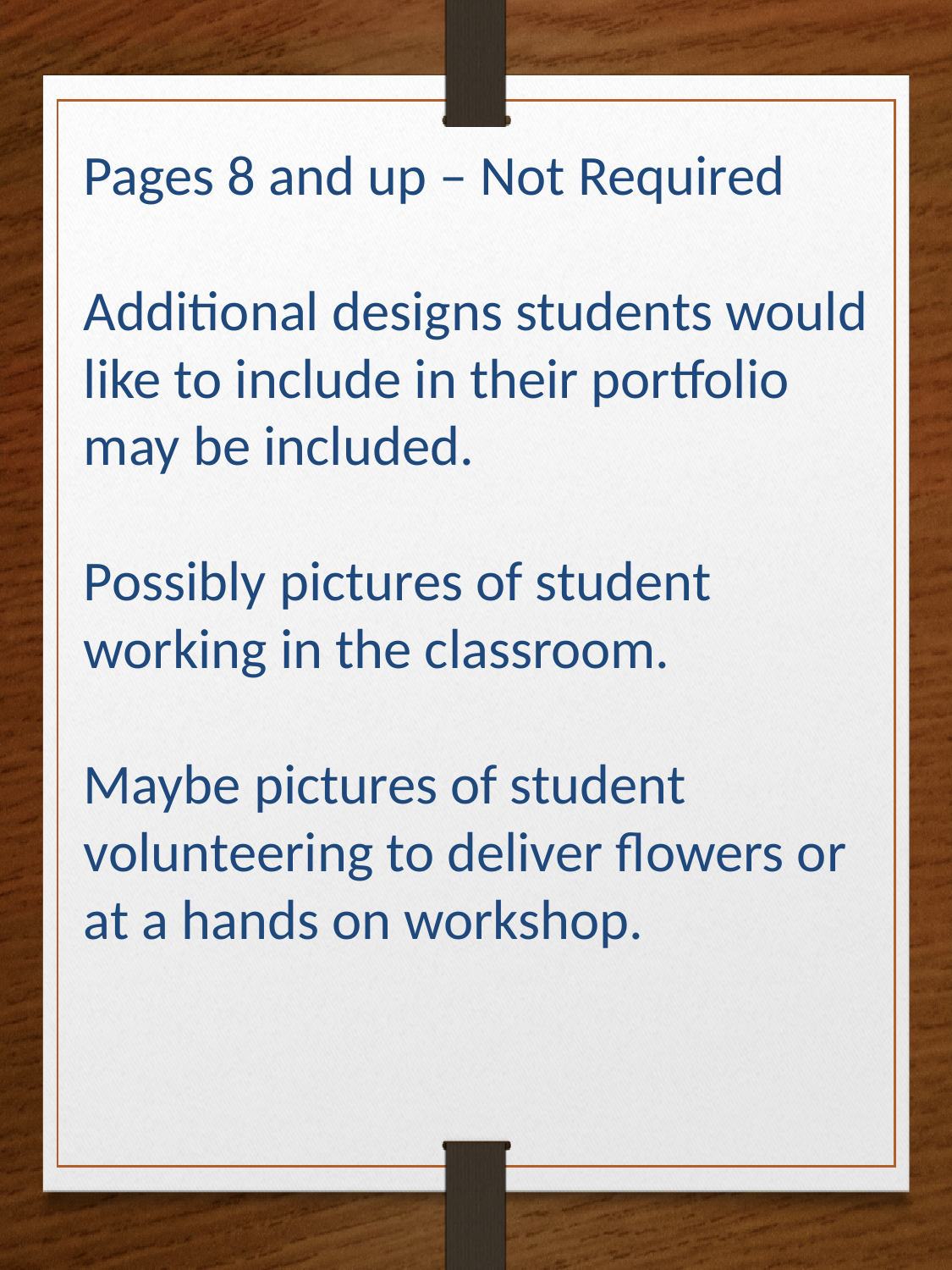

Pages 8 and up – Not Required

Additional designs students would like to include in their portfolio may be included.

Possibly pictures of student working in the classroom.

Maybe pictures of student volunteering to deliver flowers or at a hands on workshop.